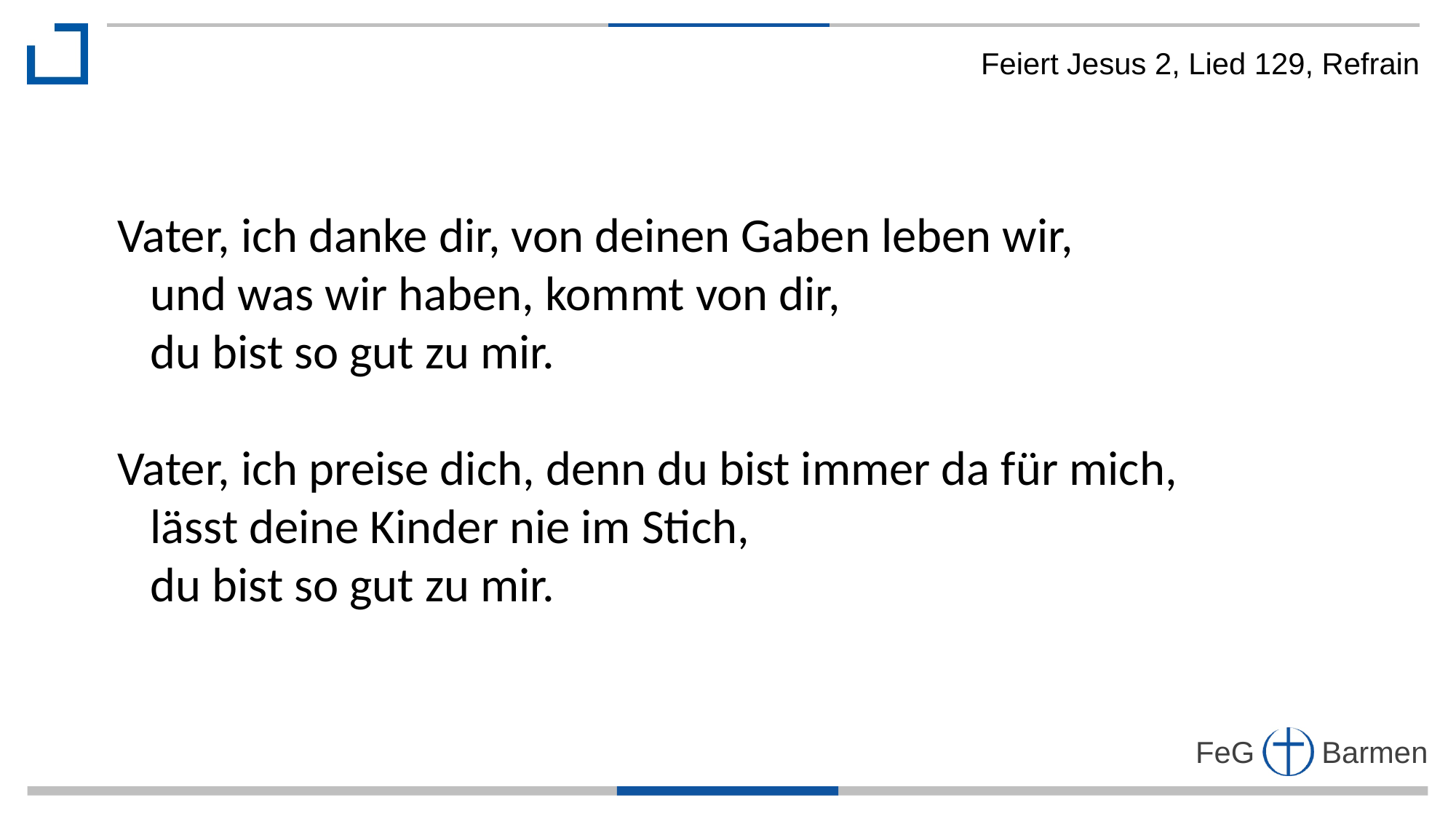

Feiert Jesus 2, Lied 129, Refrain
Vater, ich danke dir, von deinen Gaben leben wir,
   und was wir haben, kommt von dir,
   du bist so gut zu mir.

Vater, ich preise dich, denn du bist immer da für mich,
   lässt deine Kinder nie im Stich,
   du bist so gut zu mir.